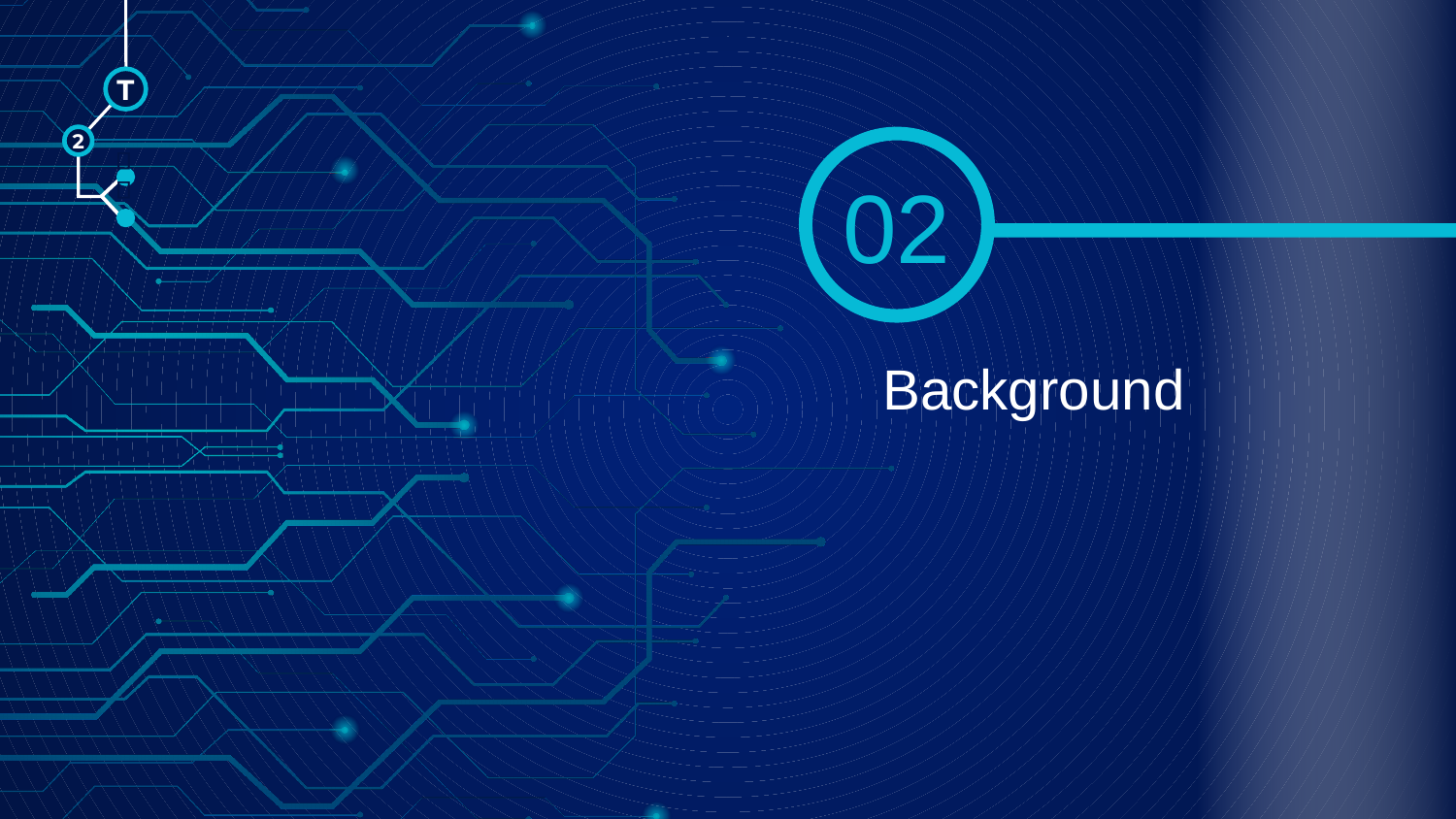

T

2
02
🠺

🠺
# Background